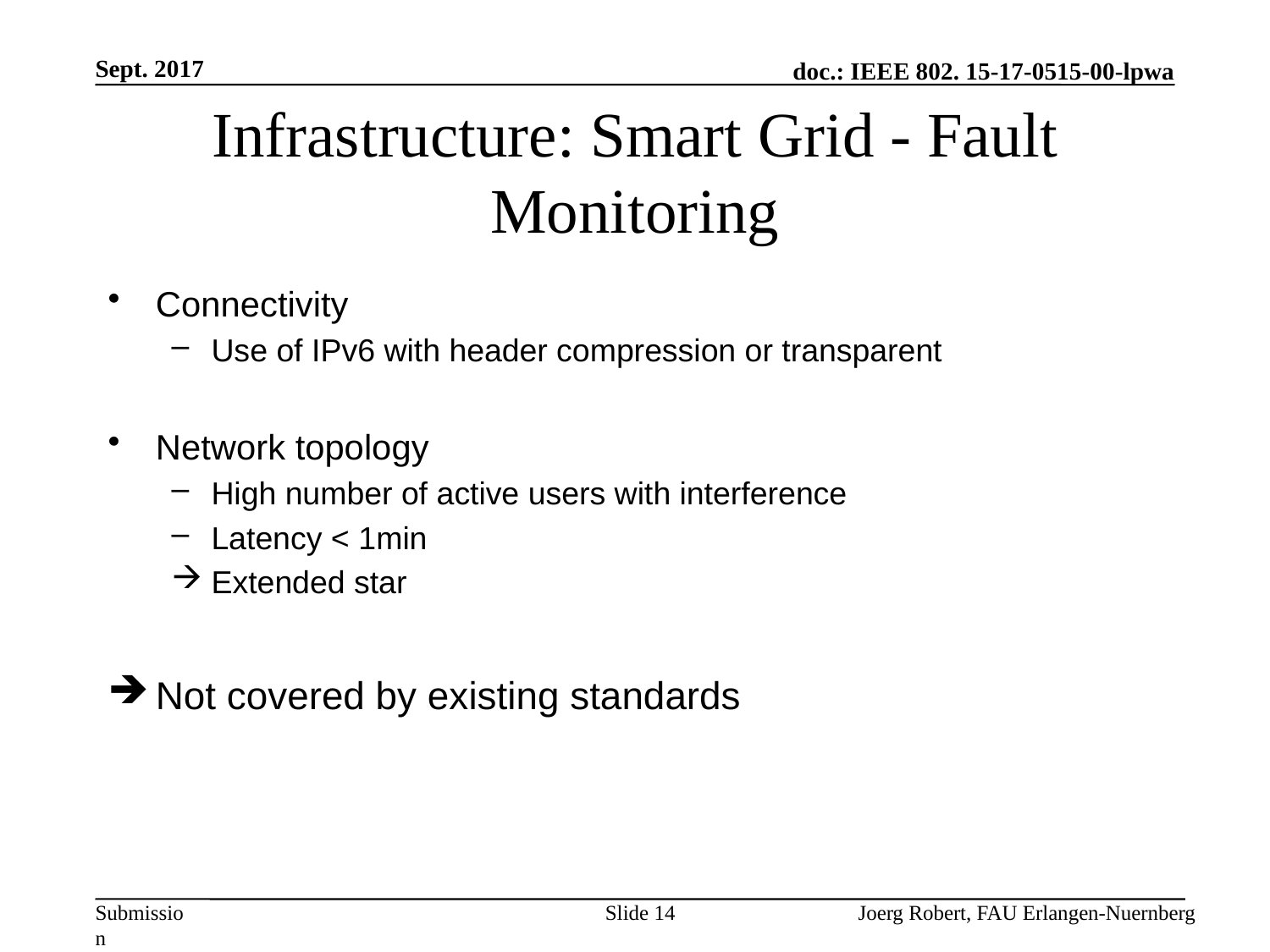

Sept. 2017
# Infrastructure: Smart Grid - Fault Monitoring
Connectivity
Use of IPv6 with header compression or transparent

Network topology
High number of active users with interference
Latency < 1min
Extended star

Not covered by existing standards

Slide 14
Joerg Robert, FAU Erlangen-Nuernberg